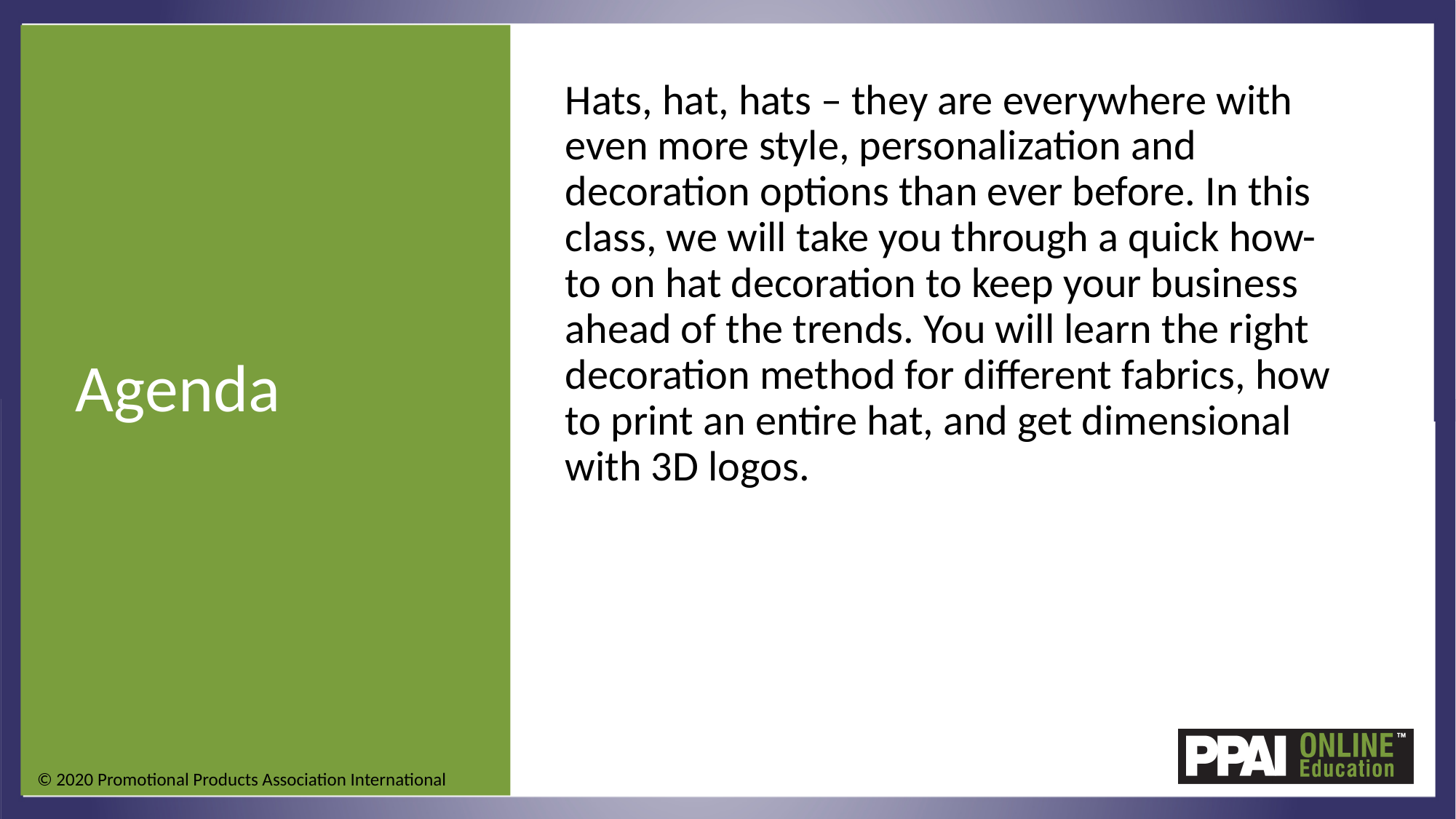

# Agenda
Hats, hat, hats – they are everywhere with even more style, personalization and decoration options than ever before. In this class, we will take you through a quick how-to on hat decoration to keep your business ahead of the trends. You will learn the right decoration method for different fabrics, how to print an entire hat, and get dimensional with 3D logos.